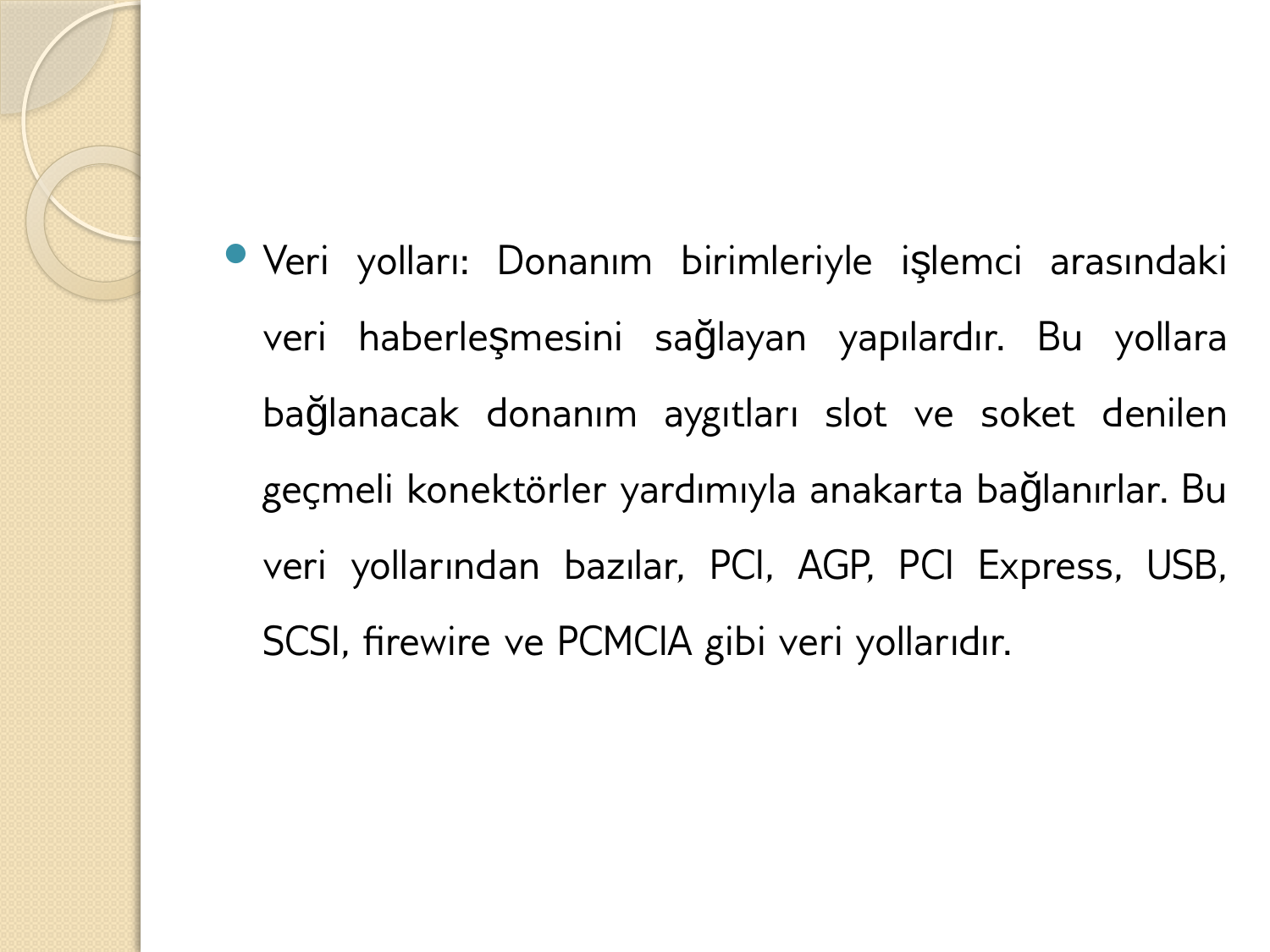

#
Veri yolları: Donanım birimleriyle işlemci arasındaki veri haberleşmesini sağlayan yapılardır. Bu yollara bağlanacak donanım aygıtları slot ve soket denilen geçmeli konektörler yardımıyla anakarta bağlanırlar. Bu veri yollarından bazılar, PCI, AGP, PCI Express, USB, SCSI, firewire ve PCMCIA gibi veri yollarıdır.